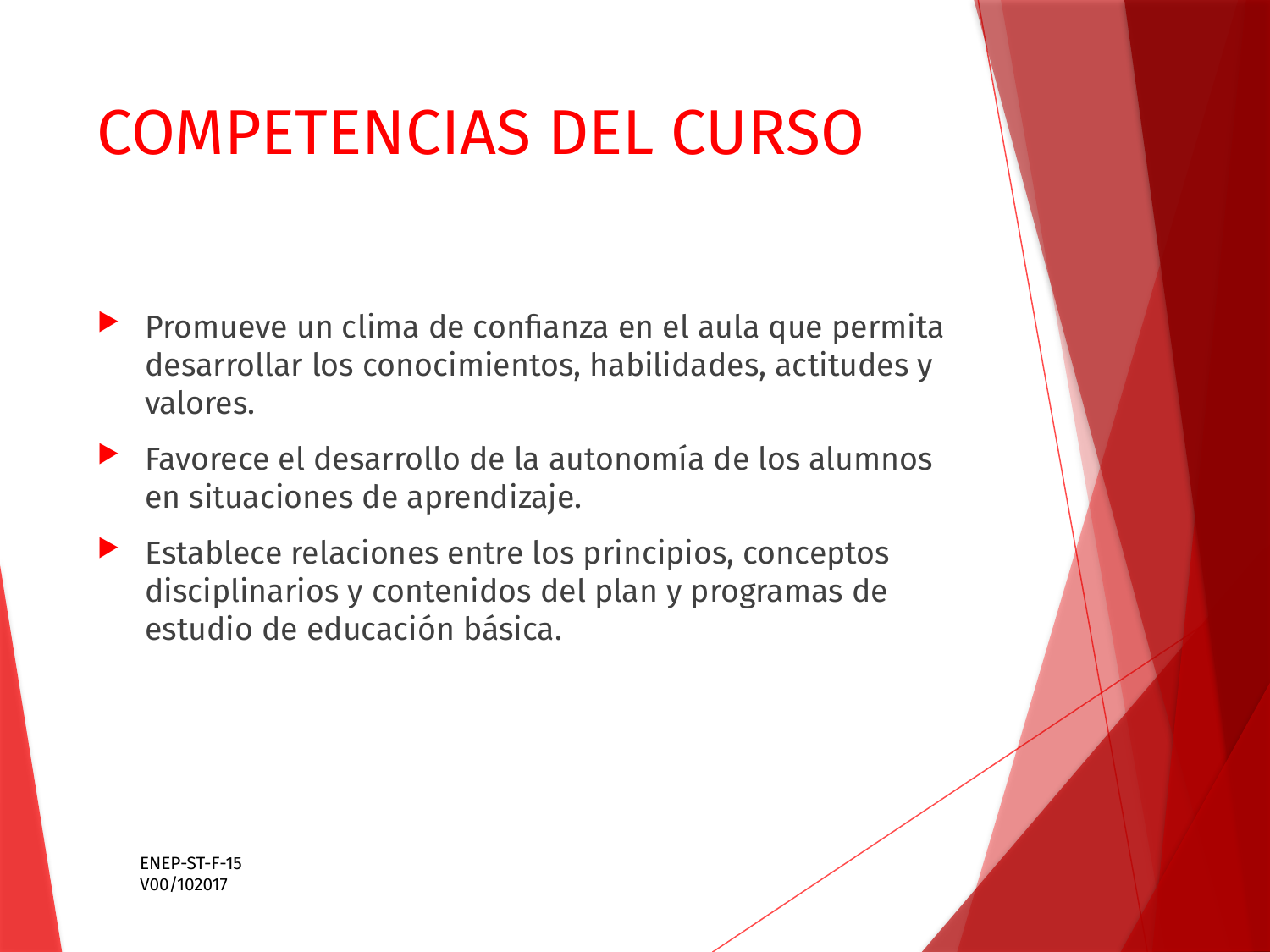

# COMPETENCIAS DEL CURSO
Promueve un clima de confianza en el aula que permita desarrollar los conocimientos, habilidades, actitudes y valores.
Favorece el desarrollo de la autonomía de los alumnos en situaciones de aprendizaje.
Establece relaciones entre los principios, conceptos disciplinarios y contenidos del plan y programas de estudio de educación básica.
ENEP-ST-F-15
V00/102017